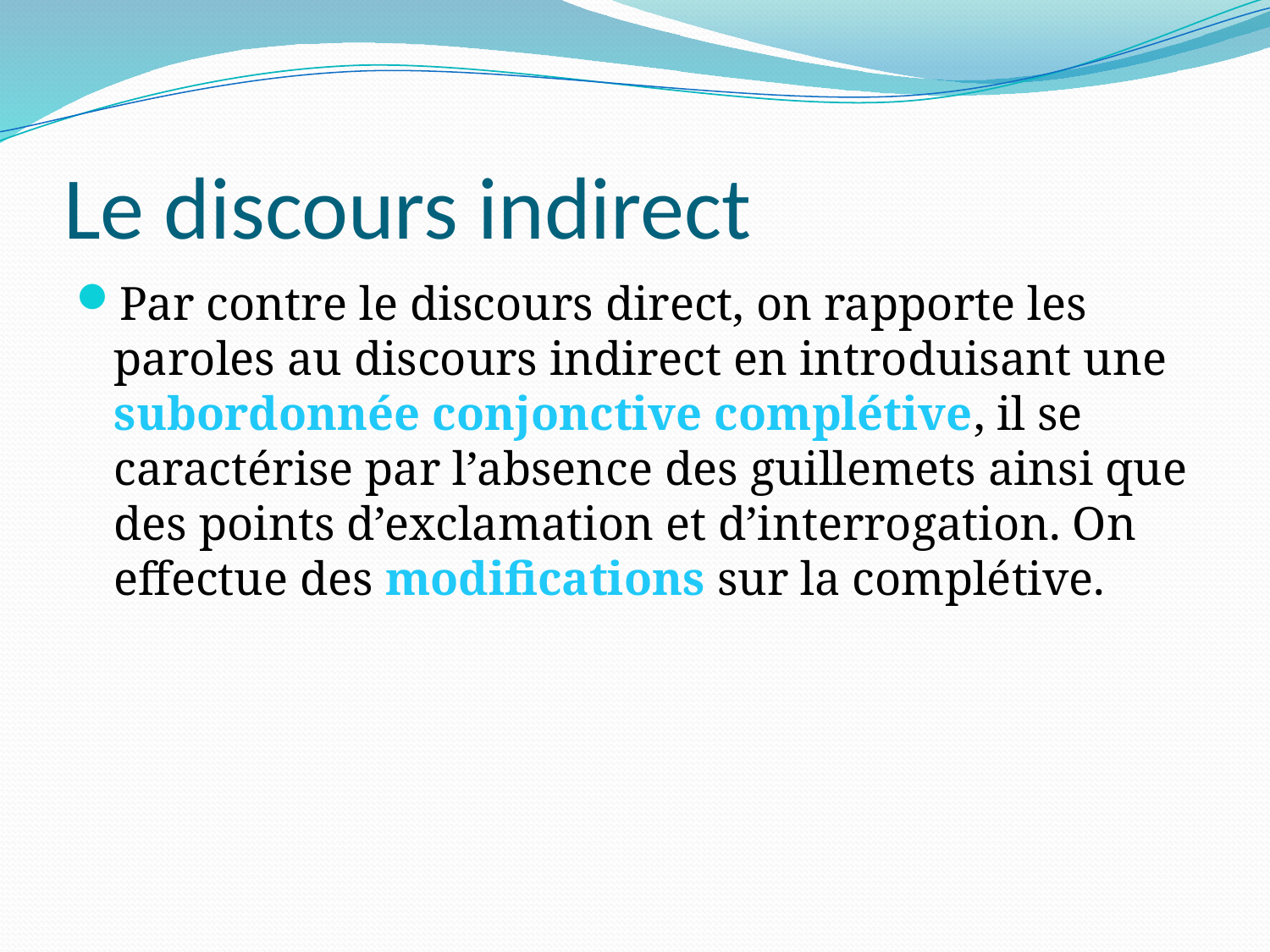

# Le discours indirect
Par contre le discours direct, on rapporte les paroles au discours indirect en introduisant une subordonnée conjonctive complétive, il se caractérise par l’absence des guillemets ainsi que des points d’exclamation et d’interrogation. On effectue des modifications sur la complétive.